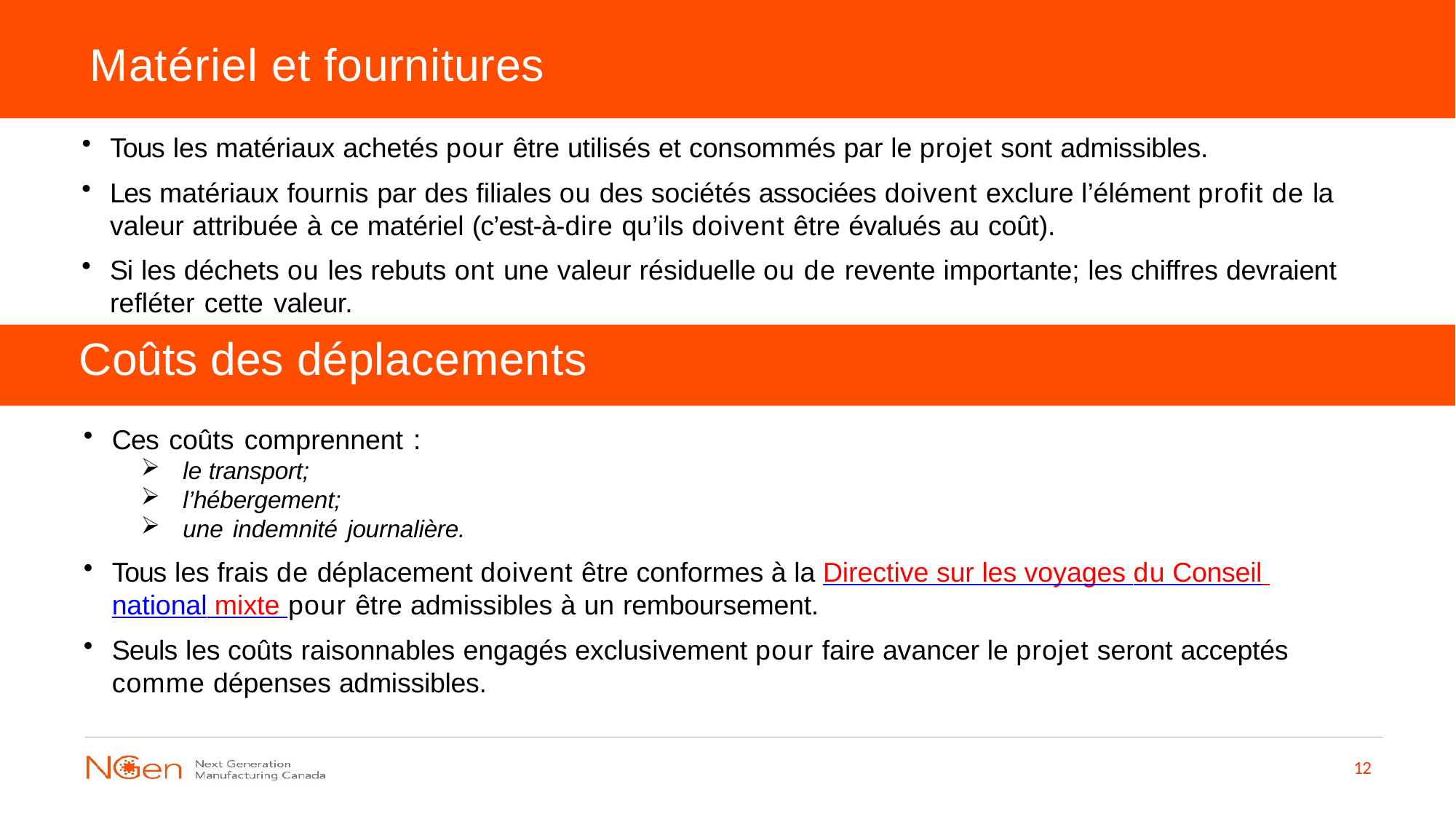

# Matériel et fournitures
Tous les matériaux achetés pour être utilisés et consommés par le projet sont admissibles.
Les matériaux fournis par des filiales ou des sociétés associées doivent exclure l’élément profit de la valeur attribuée à ce matériel (c’est-à-dire qu’ils doivent être évalués au coût).
Si les déchets ou les rebuts ont une valeur résiduelle ou de revente importante; les chiffres devraient refléter cette valeur.

Coûts des déplacements
Ces coûts comprennent :
le transport;
l’hébergement;
une indemnité journalière.
Tous les frais de déplacement doivent être conformes à la Directive sur les voyages du Conseil national mixte pour être admissibles à un remboursement.
Seuls les coûts raisonnables engagés exclusivement pour faire avancer le projet seront acceptés comme dépenses admissibles.
12